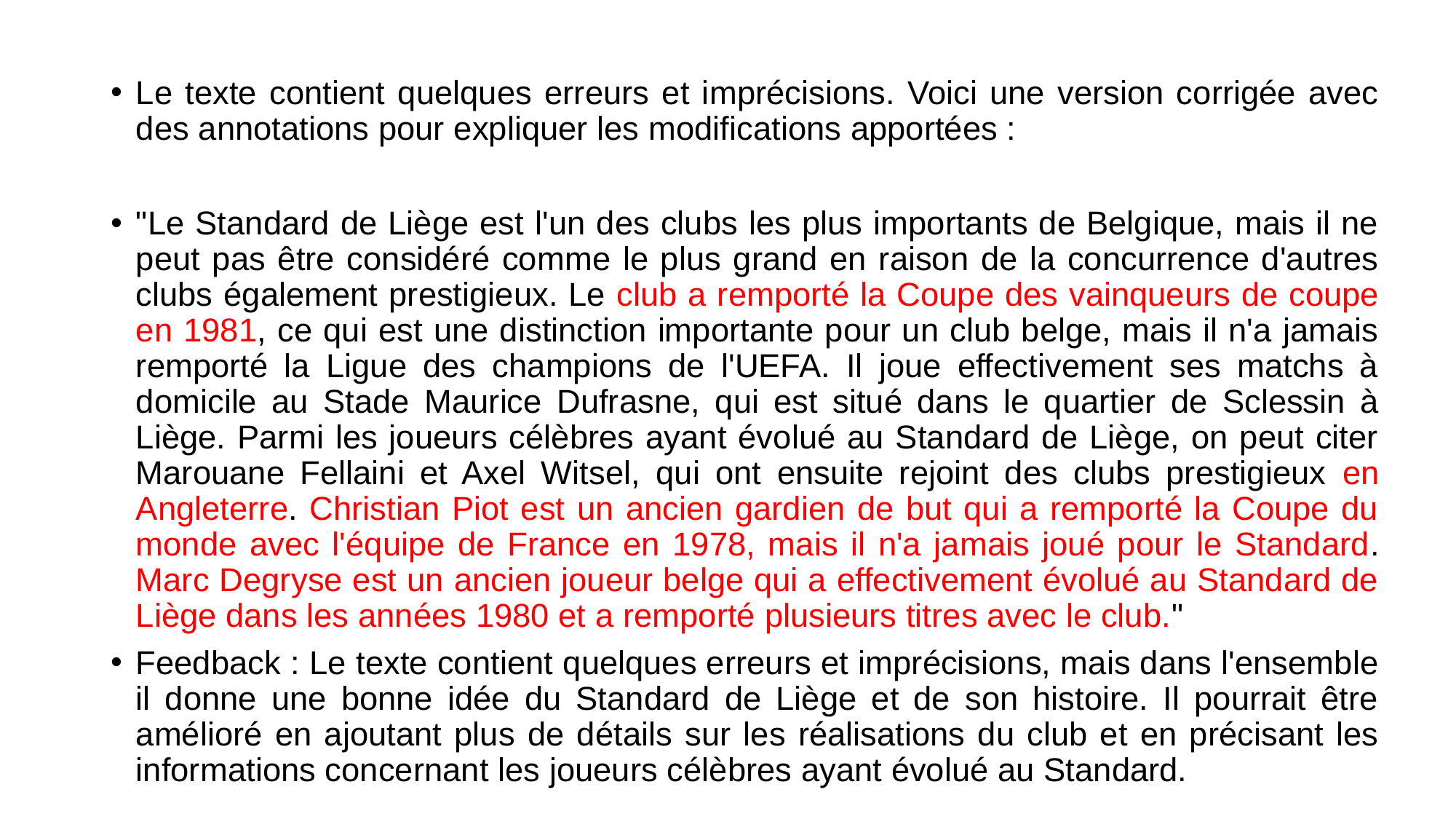

Le texte contient quelques erreurs et imprécisions. Voici une version corrigée avec des annotations pour expliquer les modifications apportées :

"Le Standard de Liège est l'un des clubs les plus importants de Belgique, mais il ne peut pas être considéré comme le plus grand en raison de la concurrence d'autres clubs également prestigieux. Le club a remporté la Coupe des vainqueurs de coupe en 1981, ce qui est une distinction importante pour un club belge, mais il n'a jamais remporté la Ligue des champions de l'UEFA. Il joue effectivement ses matchs à domicile au Stade Maurice Dufrasne, qui est situé dans le quartier de Sclessin à Liège. Parmi les joueurs célèbres ayant évolué au Standard de Liège, on peut citer Marouane Fellaini et Axel Witsel, qui ont ensuite rejoint des clubs prestigieux en Angleterre. Christian Piot est un ancien gardien de but qui a remporté la Coupe du monde avec l'équipe de France en 1978, mais il n'a jamais joué pour le Standard. Marc Degryse est un ancien joueur belge qui a effectivement évolué au Standard de Liège dans les années 1980 et a remporté plusieurs titres avec le club."
Feedback : Le texte contient quelques erreurs et imprécisions, mais dans l'ensemble il donne une bonne idée du Standard de Liège et de son histoire. Il pourrait être amélioré en ajoutant plus de détails sur les réalisations du club et en précisant les informations concernant les joueurs célèbres ayant évolué au Standard.